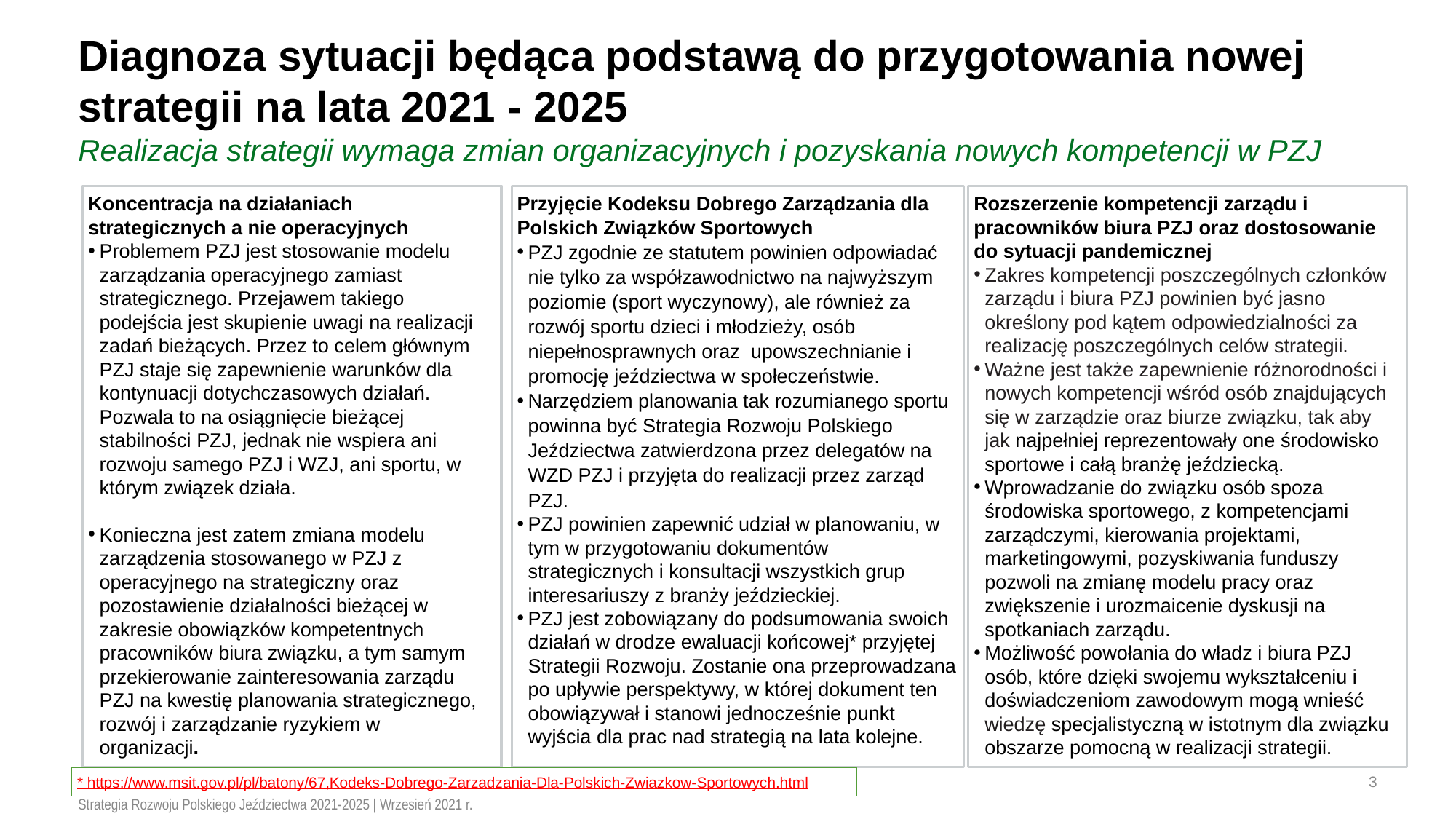

# Diagnoza sytuacji będąca podstawą do przygotowania nowej strategii na lata 2021 - 2025
Realizacja strategii wymaga zmian organizacyjnych i pozyskania nowych kompetencji w PZJ

Koncentracja na działaniach strategicznych a nie operacyjnych
Problemem PZJ jest stosowanie modelu zarządzania operacyjnego zamiast strategicznego. Przejawem takiego podejścia jest skupienie uwagi na realizacji zadań bieżących. Przez to celem głównym PZJ staje się zapewnienie warunków dla kontynuacji dotychczasowych działań. Pozwala to na osiągnięcie bieżącej stabilności PZJ, jednak nie wspiera ani rozwoju samego PZJ i WZJ, ani sportu, w którym związek działa.

Konieczna jest zatem zmiana modelu zarządzenia stosowanego w PZJ z operacyjnego na strategiczny oraz pozostawienie działalności bieżącej w zakresie obowiązków kompetentnych pracowników biura związku, a tym samym przekierowanie zainteresowania zarządu PZJ na kwestię planowania strategicznego, rozwój i zarządzanie ryzykiem w organizacji.

Przyjęcie Kodeksu Dobrego Zarządzania dla Polskich Związków Sportowych
PZJ zgodnie ze statutem powinien odpowiadać nie tylko za współzawodnictwo na najwyższym poziomie (sport wyczynowy), ale również za rozwój sportu dzieci i młodzieży, osób niepełnosprawnych oraz  upowszechnianie i promocję jeździectwa w społeczeństwie.
Narzędziem planowania tak rozumianego sportu powinna być Strategia Rozwoju Polskiego Jeździectwa zatwierdzona przez delegatów na WZD PZJ i przyjęta do realizacji przez zarząd PZJ.
PZJ powinien zapewnić udział w planowaniu, w tym w przygotowaniu dokumentów strategicznych i konsultacji wszystkich grup interesariuszy z branży jeździeckiej.
PZJ jest zobowiązany do podsumowania swoich działań w drodze ewaluacji końcowej* przyjętej Strategii Rozwoju. Zostanie ona przeprowadzana po upływie perspektywy, w której dokument ten obowiązywał i stanowi jednocześnie punkt wyjścia dla prac nad strategią na lata kolejne.

Rozszerzenie kompetencji zarządu i pracowników biura PZJ oraz dostosowanie do sytuacji pandemicznej
Zakres kompetencji poszczególnych członków zarządu i biura PZJ powinien być jasno określony pod kątem odpowiedzialności za realizację poszczególnych celów strategii.
Ważne jest także zapewnienie różnorodności i nowych kompetencji wśród osób znajdujących się w zarządzie oraz biurze związku, tak aby jak najpełniej reprezentowały one środowisko sportowe i całą branżę jeździecką.
Wprowadzanie do związku osób spoza środowiska sportowego, z kompetencjami zarządczymi, kierowania projektami, marketingowymi, pozyskiwania funduszy pozwoli na zmianę modelu pracy oraz zwiększenie i urozmaicenie dyskusji na spotkaniach zarządu.
Możliwość powołania do władz i biura PZJ osób, które dzięki swojemu wykształceniu i doświadczeniom zawodowym mogą wnieść wiedzę specjalistyczną w istotnym dla związku obszarze pomocną w realizacji strategii.
3
* https://www.msit.gov.pl/pl/batony/67,Kodeks-Dobrego-Zarzadzania-Dla-Polskich-Zwiazkow-Sportowych.html
Strategia Rozwoju Polskiego Jeździectwa 2021-2025 | Wrzesień 2021 r.